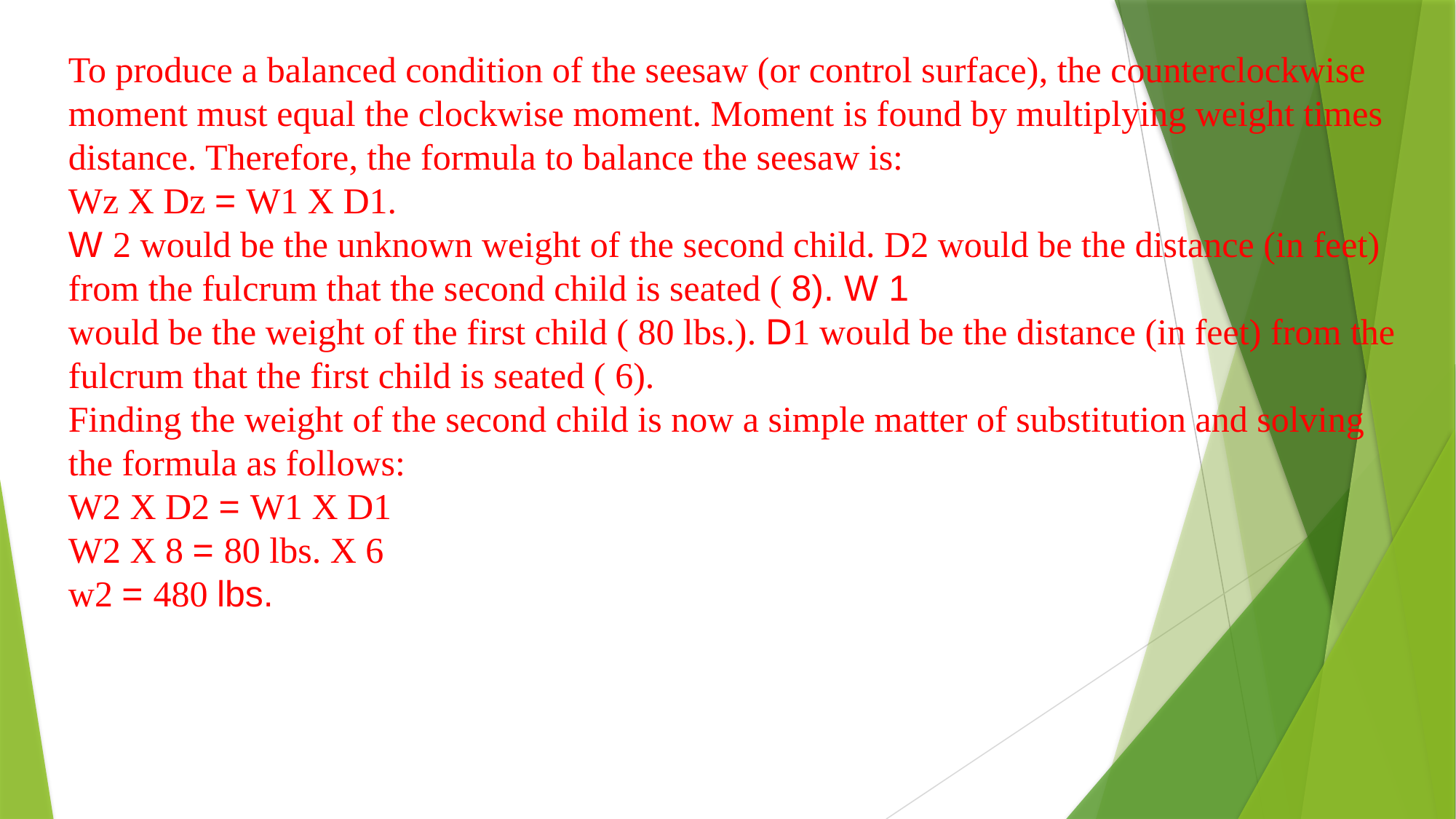

To produce a balanced condition of the seesaw (or control surface), the counterclockwise moment must equal the clockwise moment. Moment is found by multiplying weight times distance. Therefore, the formula to balance the seesaw is:
Wz X Dz = W1 X D1.
W 2 would be the unknown weight of the second child. D2 would be the distance (in feet) from the fulcrum that the second child is seated ( 8). W 1
would be the weight of the first child ( 80 lbs.). D1 would be the distance (in feet) from the fulcrum that the first child is seated ( 6).
Finding the weight of the second child is now a simple matter of substitution and solving the formula as follows:
W2 X D2 = W1 X D1
W2 X 8 = 80 lbs. X 6
w2 = 480 lbs.